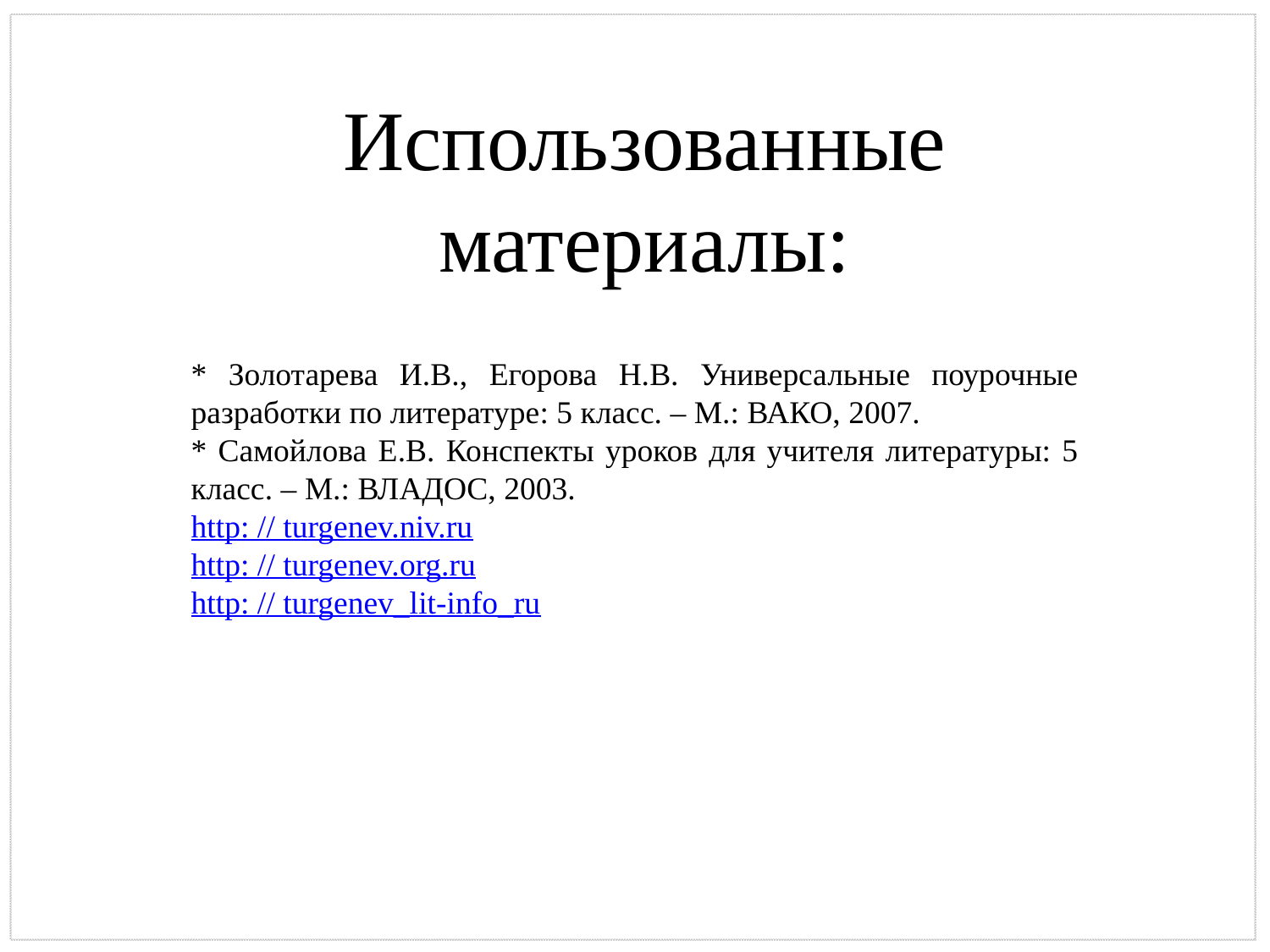

Использованные материалы:
* Золотарева И.В., Егорова Н.В. Универсальные поурочные разработки по литературе: 5 класс. – М.: ВАКО, 2007.
* Самойлова Е.В. Конспекты уроков для учителя литературы: 5 класс. – М.: ВЛАДОС, 2003.
http: // turgenev.niv.ru
http: // turgenev.org.ru
http: // turgenev_lit-info_ru